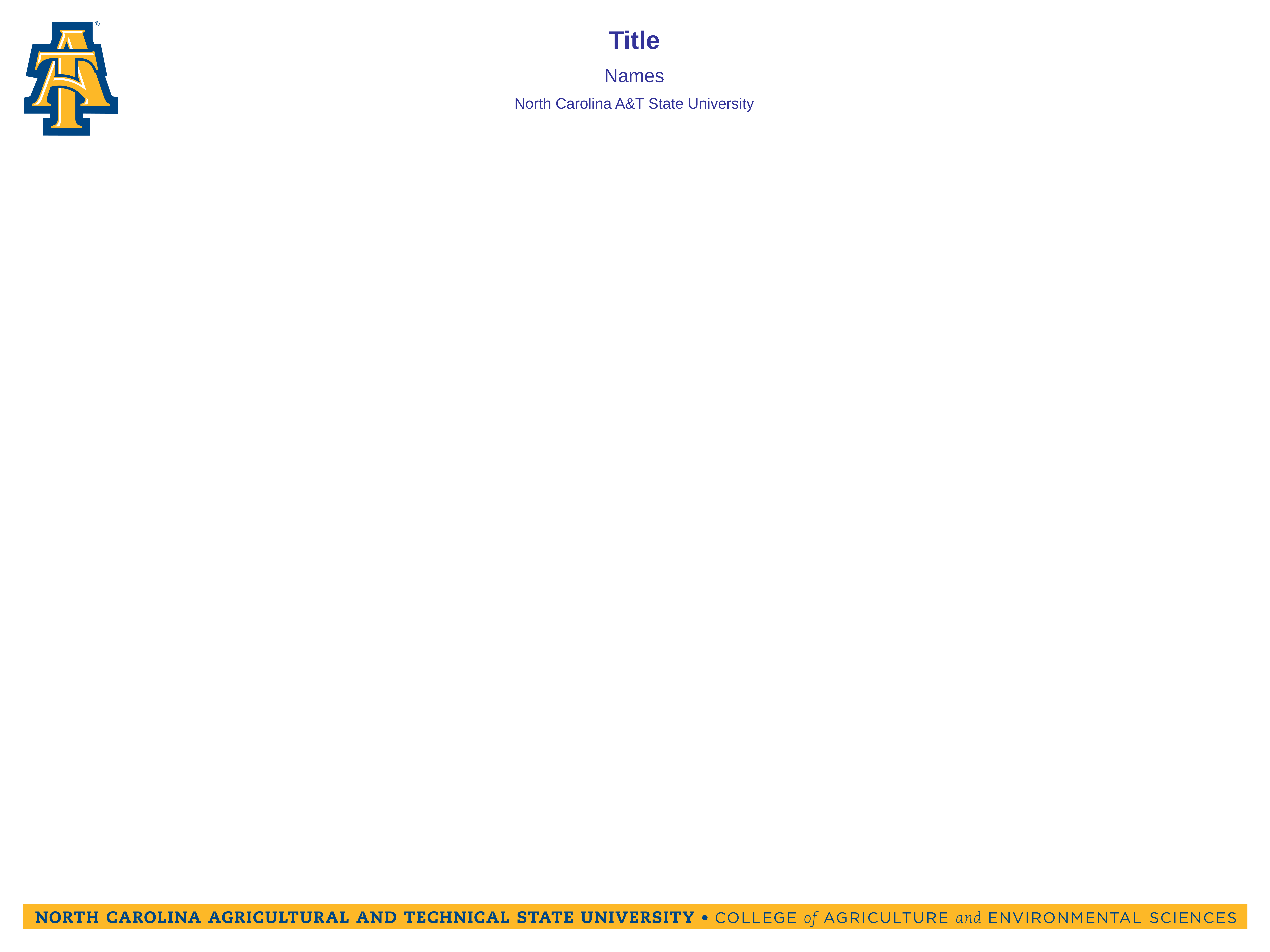

Title
Names
North Carolina A&T State University